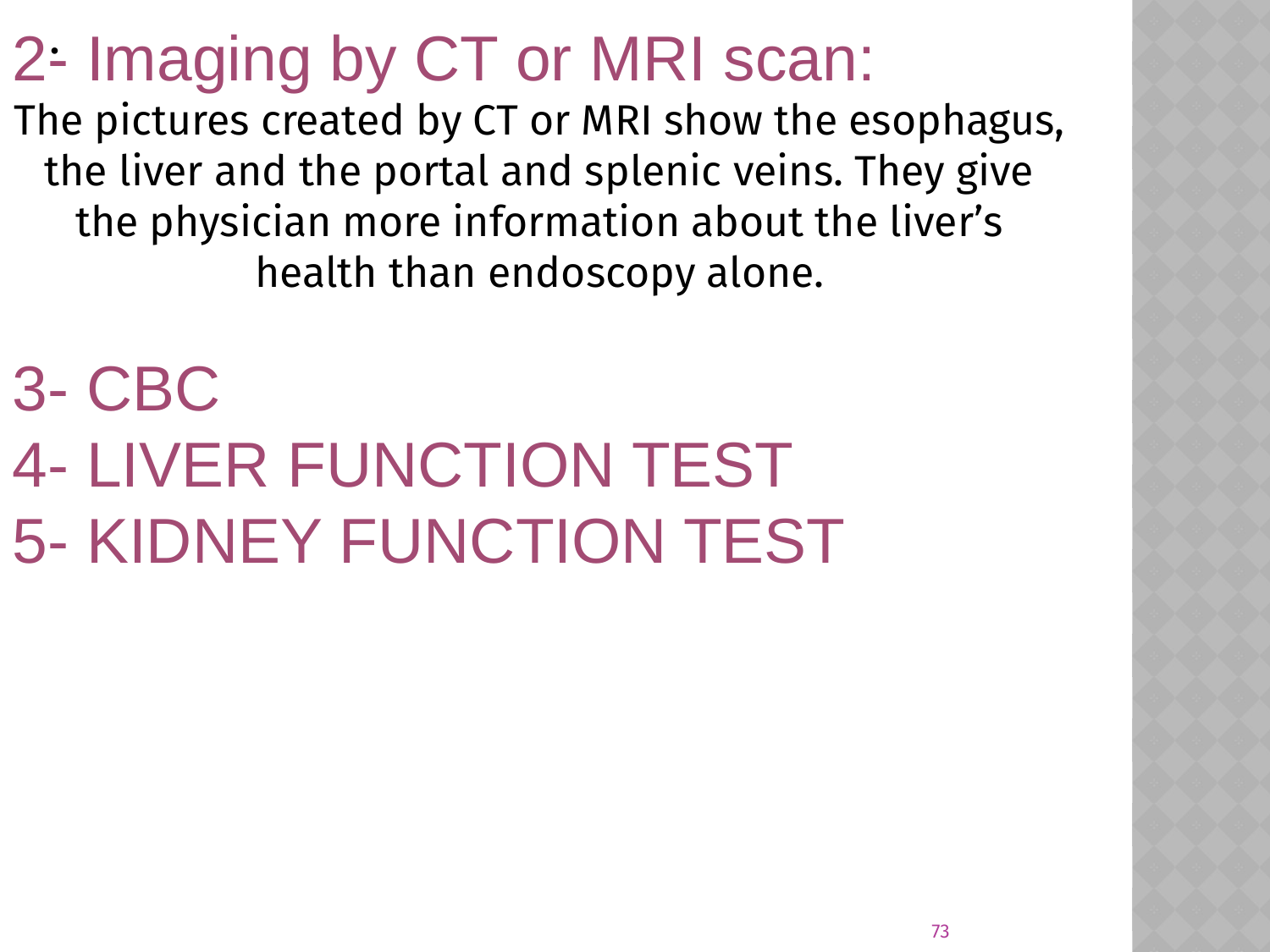

.
2- Imaging by CT or MRI scan:
The pictures created by CT or MRI show the esophagus, the liver and the portal and splenic veins. They give the physician more information about the liver’s health than endoscopy alone.

3- CBC
4- LIVER FUNCTION TEST
5- KIDNEY FUNCTION TEST

73